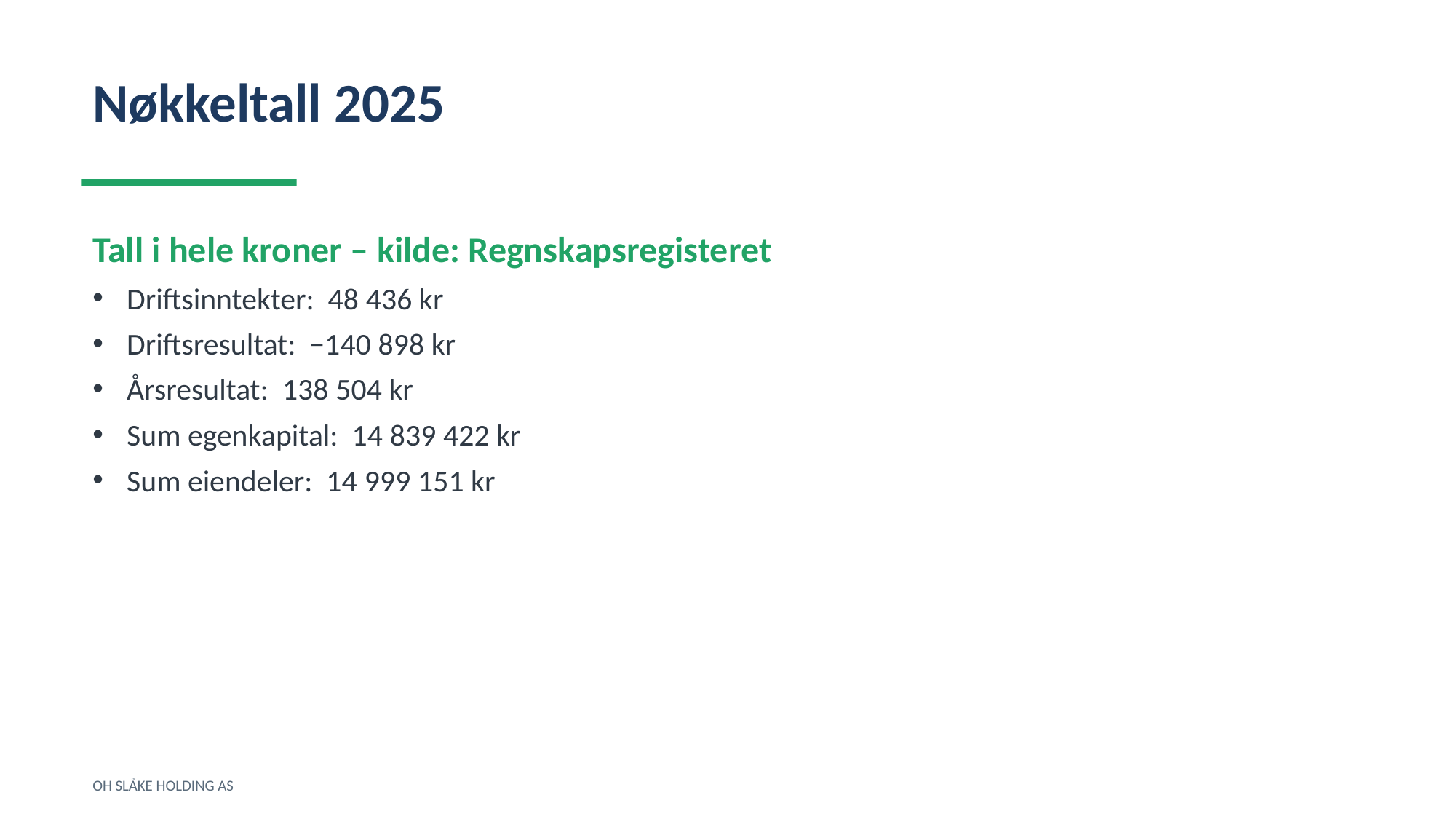

Nøkkeltall 2025

Tall i hele kroner – kilde: Regnskapsregisteret
Driftsinntekter:  48 436 kr
Driftsresultat:  −140 898 kr
Årsresultat:  138 504 kr
Sum egenkapital:  14 839 422 kr
Sum eiendeler:  14 999 151 kr
OH SLÅKE HOLDING AS